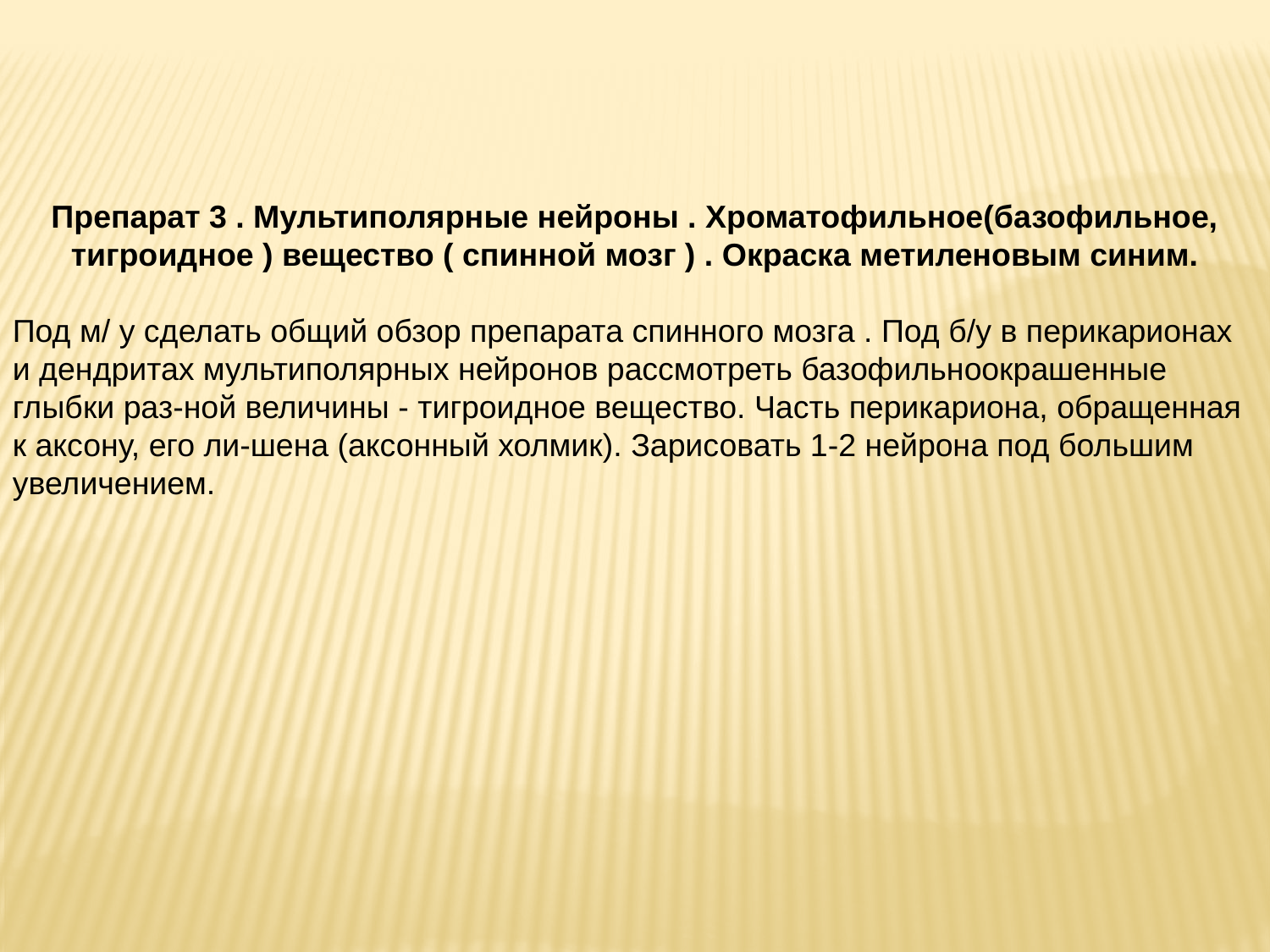

Препарат 3 . Мультиполярные нейроны . Хроматофильное(базофильное, тигроидное ) вещество ( спинной мозг ) . Окраска метиленовым синим.

Под м/ у сделать общий обзор препарата спинного мозга . Под б/у в перикарионах и дендритах мультиполярных нейронов рассмотреть базофильноокрашенные глыбки раз-ной величины - тигроидное вещество. Часть перикариона, обращенная к аксону, его ли-шена (аксонный холмик). Зарисовать 1-2 нейрона под большим увеличением.